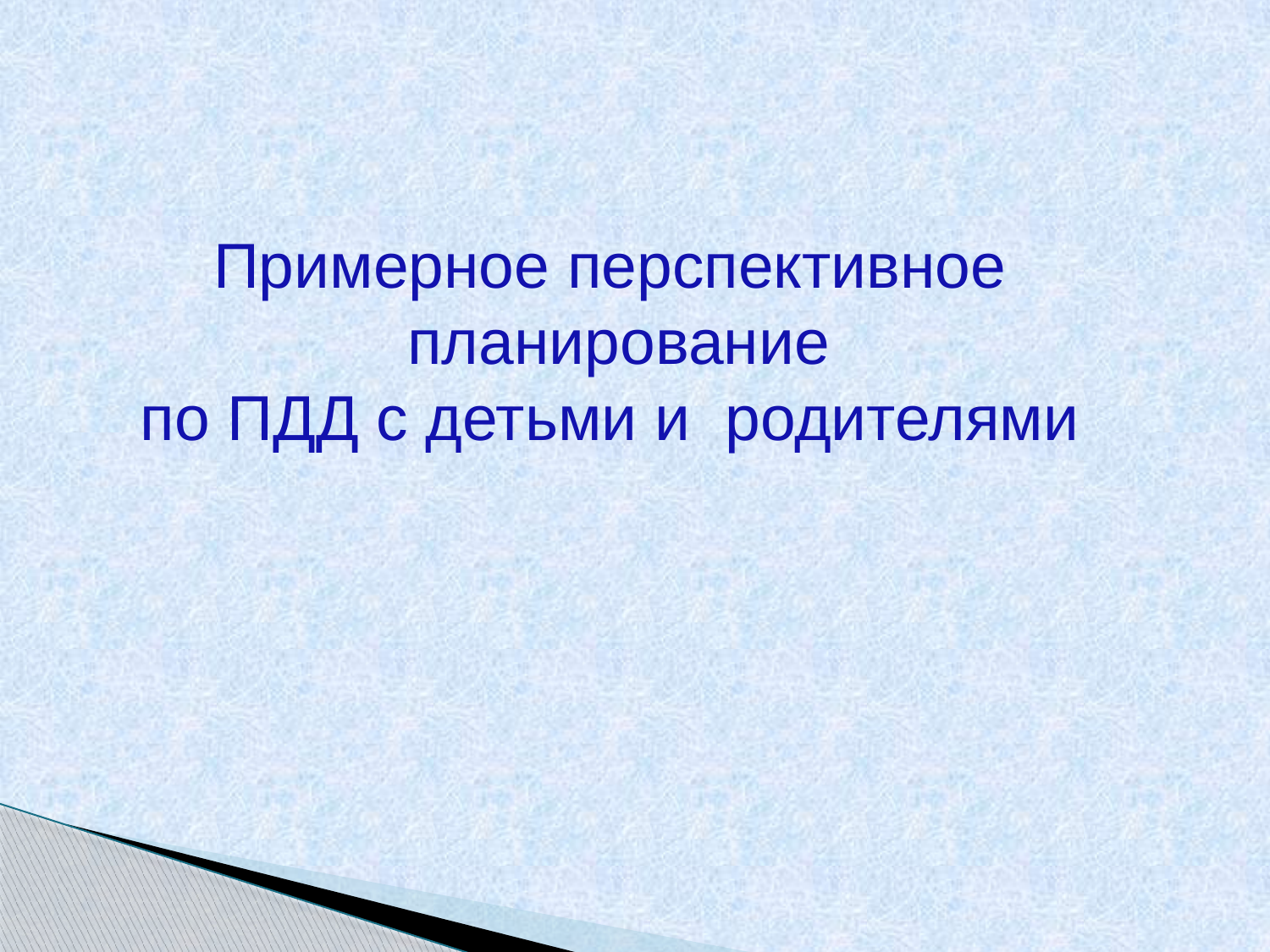

Примерное перспективное
 планирование
по ПДД с детьми и  родителями